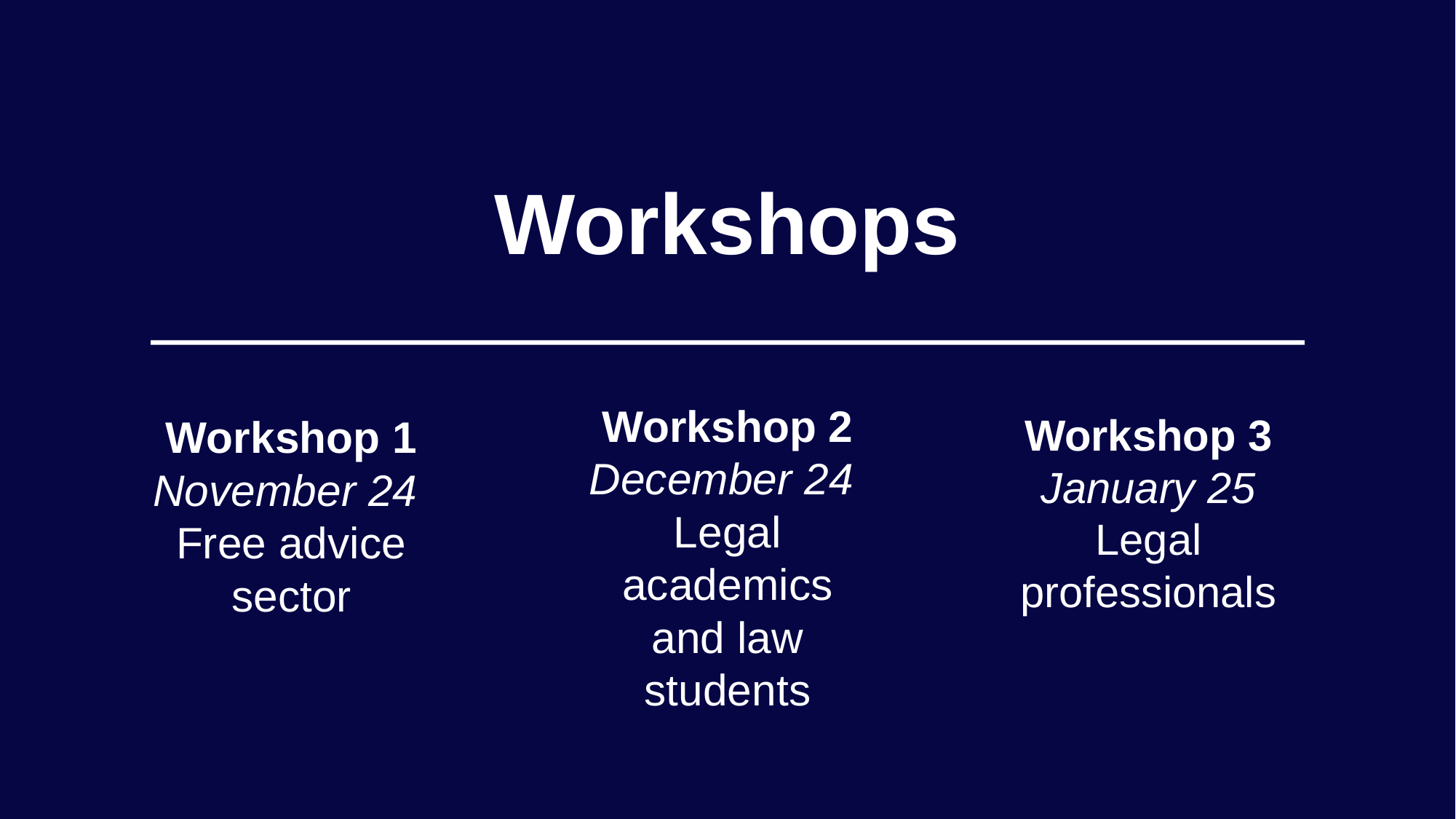

Workshops

Workshop 2 December 24
Legal academics and law students
Workshop 3 January 25
Legal professionals
Workshop 1 November 24
Free advice sector